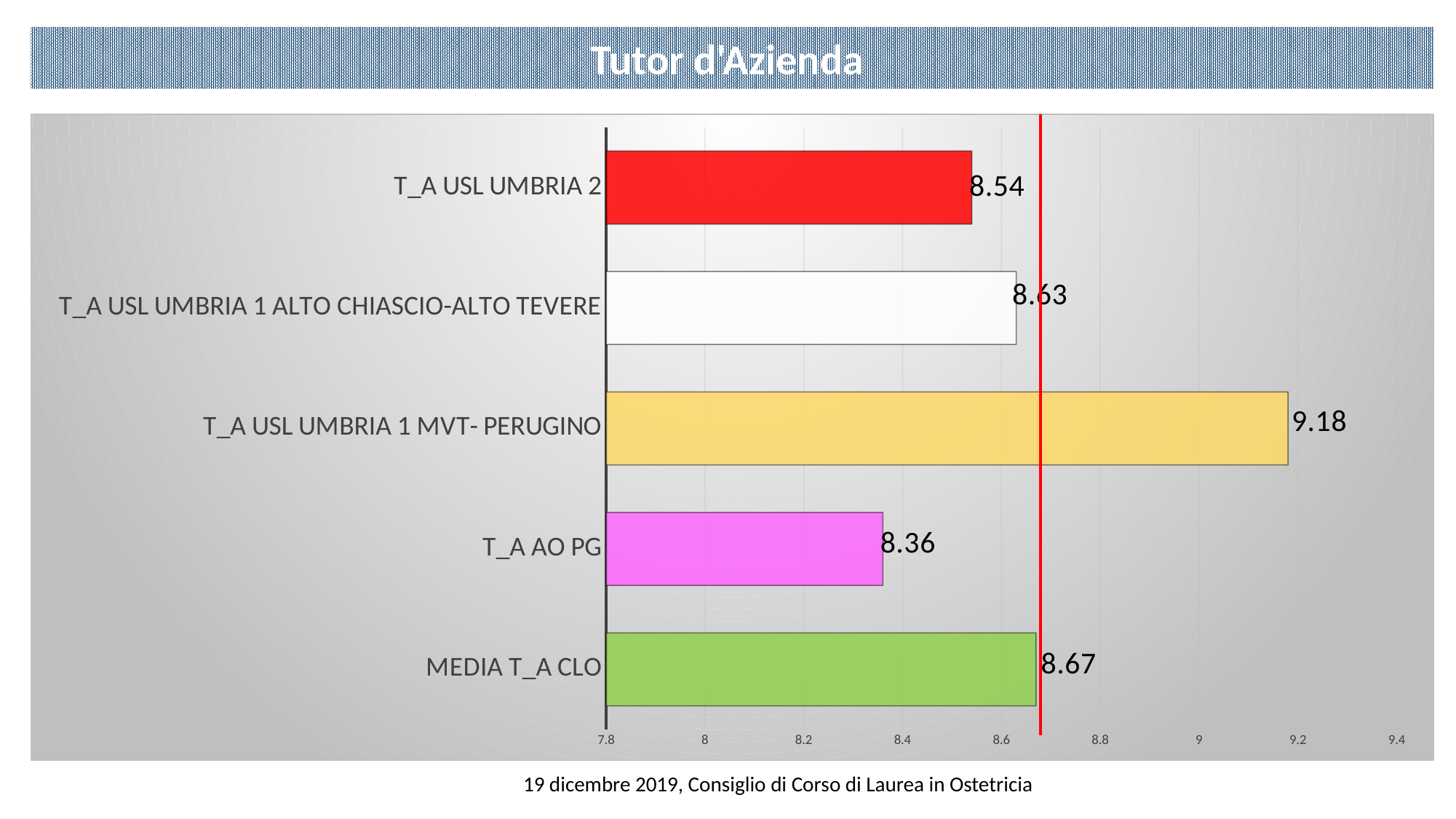

Tutor d'Azienda

### Chart

| Category |  |
|---|---|
| MEDIA T_A CLO | 8.67 |
| T_A AO PG | 8.360000000000001 |
| T_A USL UMBRIA 1 MVT- PERUGINO | 9.18 |
| T_A USL UMBRIA 1 ALTO CHIASCIO-ALTO TEVERE | 8.629999999999999 |
| T_A USL UMBRIA 2 | 8.540000000000001 |
19 dicembre 2019, Consiglio di Corso di Laurea in Ostetricia